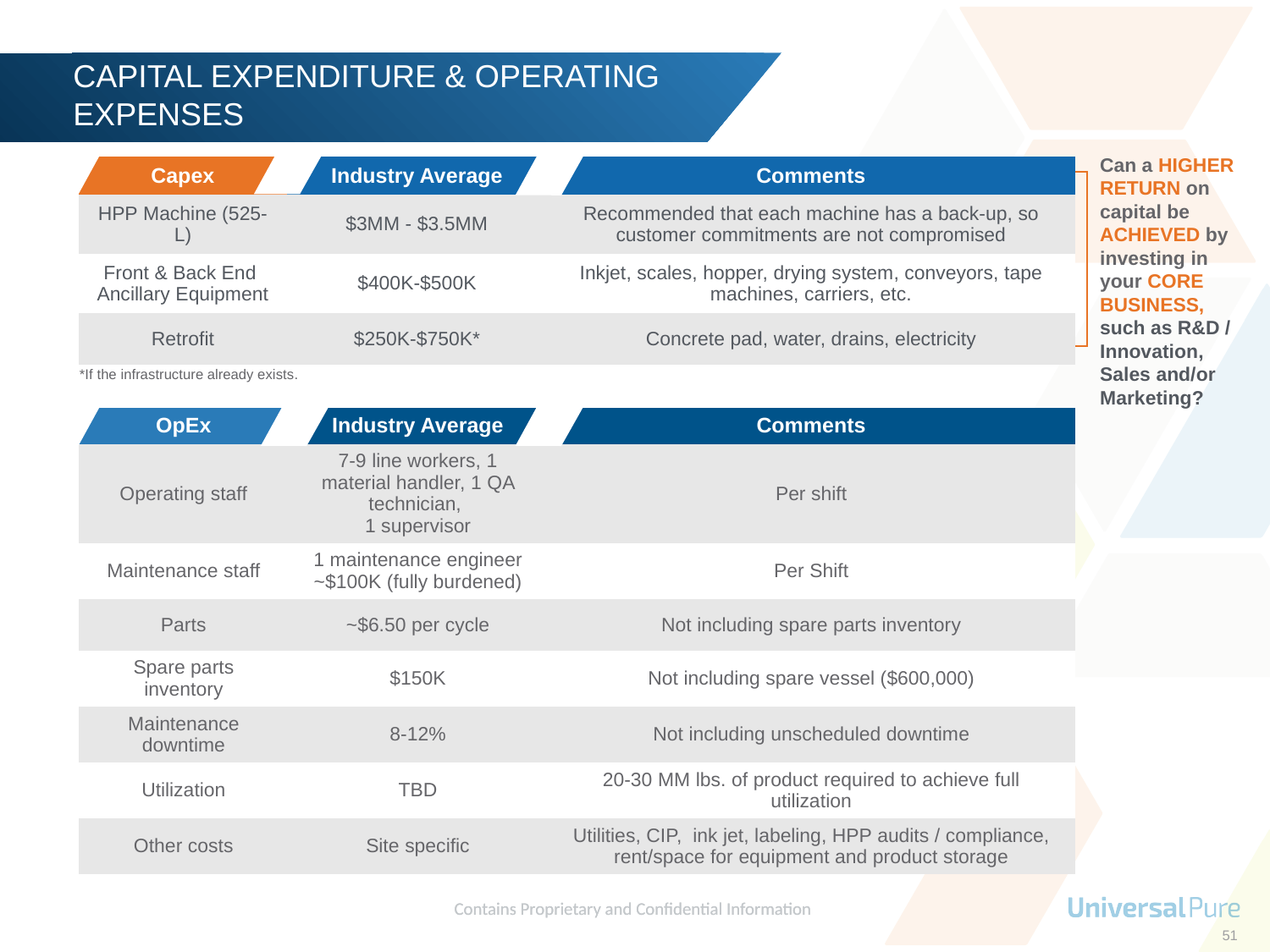

CAPITAL EXPENDITURE & OPERATING EXPENSES

Can a HIGHER RETURN on capital be ACHIEVED by investing in your CORE BUSINESS, such as R&D / Innovation, Sales and/or Marketing?

| Capex | Industry Average | Comments |
| --- | --- | --- |
| HPP Machine (525-L) | $3MM - $3.5MM | Recommended that each machine has a back-up, so customer commitments are not compromised |
| Front & Back End Ancillary Equipment | $400K-$500K | Inkjet, scales, hopper, drying system, conveyors, tape machines, carriers, etc. |
| Retrofit | $250K-$750K\* | Concrete pad, water, drains, electricity |

*If the infrastructure already exists.

| OpEx | Industry Average | Comments |
| --- | --- | --- |
| Operating staff | 7-9 line workers, 1 material handler, 1 QA technician, 1 supervisor | Per shift |
| Maintenance staff | 1 maintenance engineer ~$100K (fully burdened) | Per Shift |
| Parts | ~$6.50 per cycle | Not including spare parts inventory |
| Spare parts inventory | $150K | Not including spare vessel ($600,000) |
| Maintenance downtime | 8-12% | Not including unscheduled downtime |
| Utilization | TBD | 20-30 MM lbs. of product required to achieve full utilization |
| Other costs | Site specific | Utilities, CIP, ink jet, labeling, HPP audits / compliance, rent/space for equipment and product storage |
51